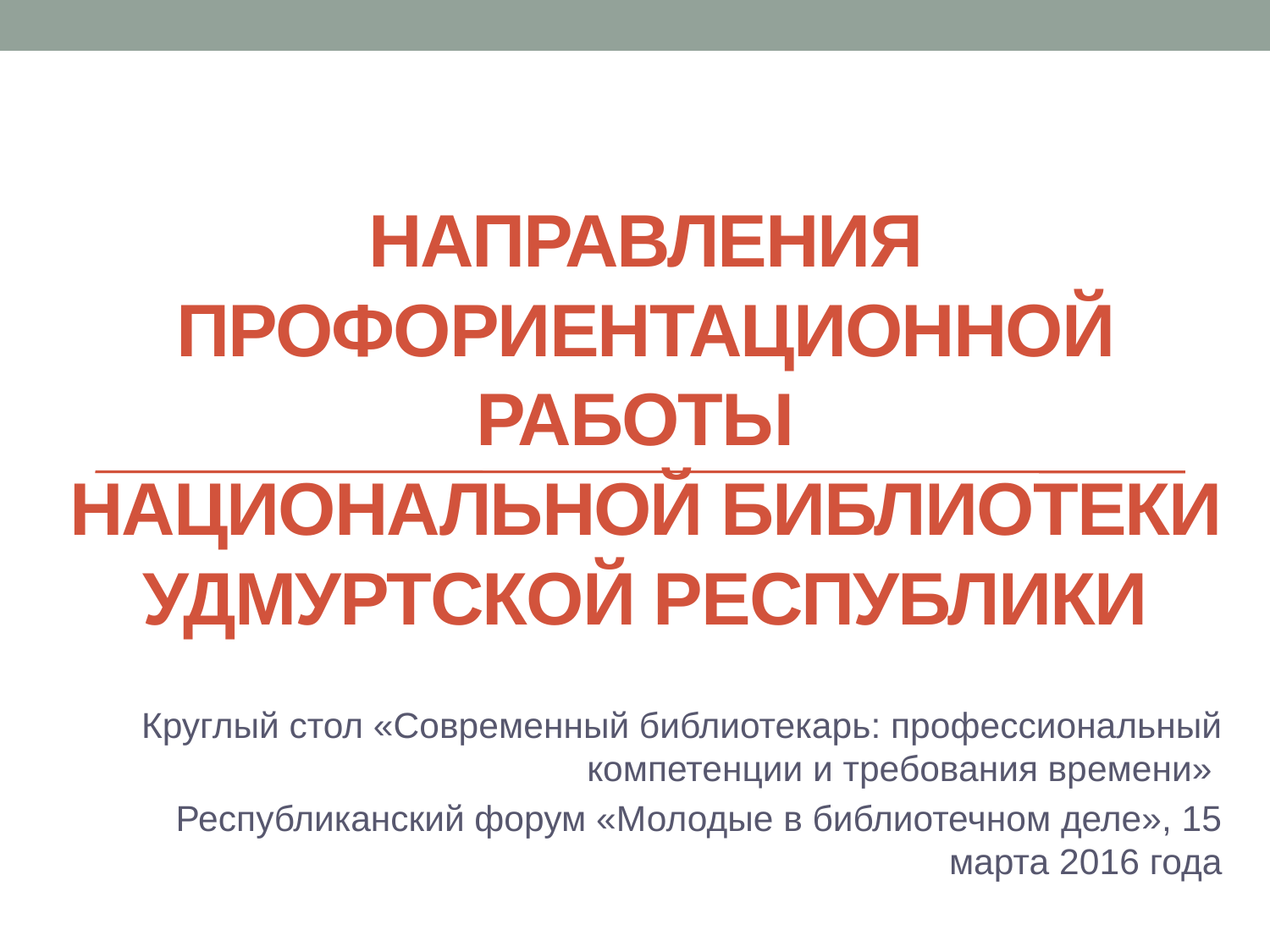

# Направления профориентационной работы Национальной библиотеки Удмуртской Республики
Круглый стол «Современный библиотекарь: профессиональный компетенции и требования времени»
Республиканский форум «Молодые в библиотечном деле», 15 марта 2016 года